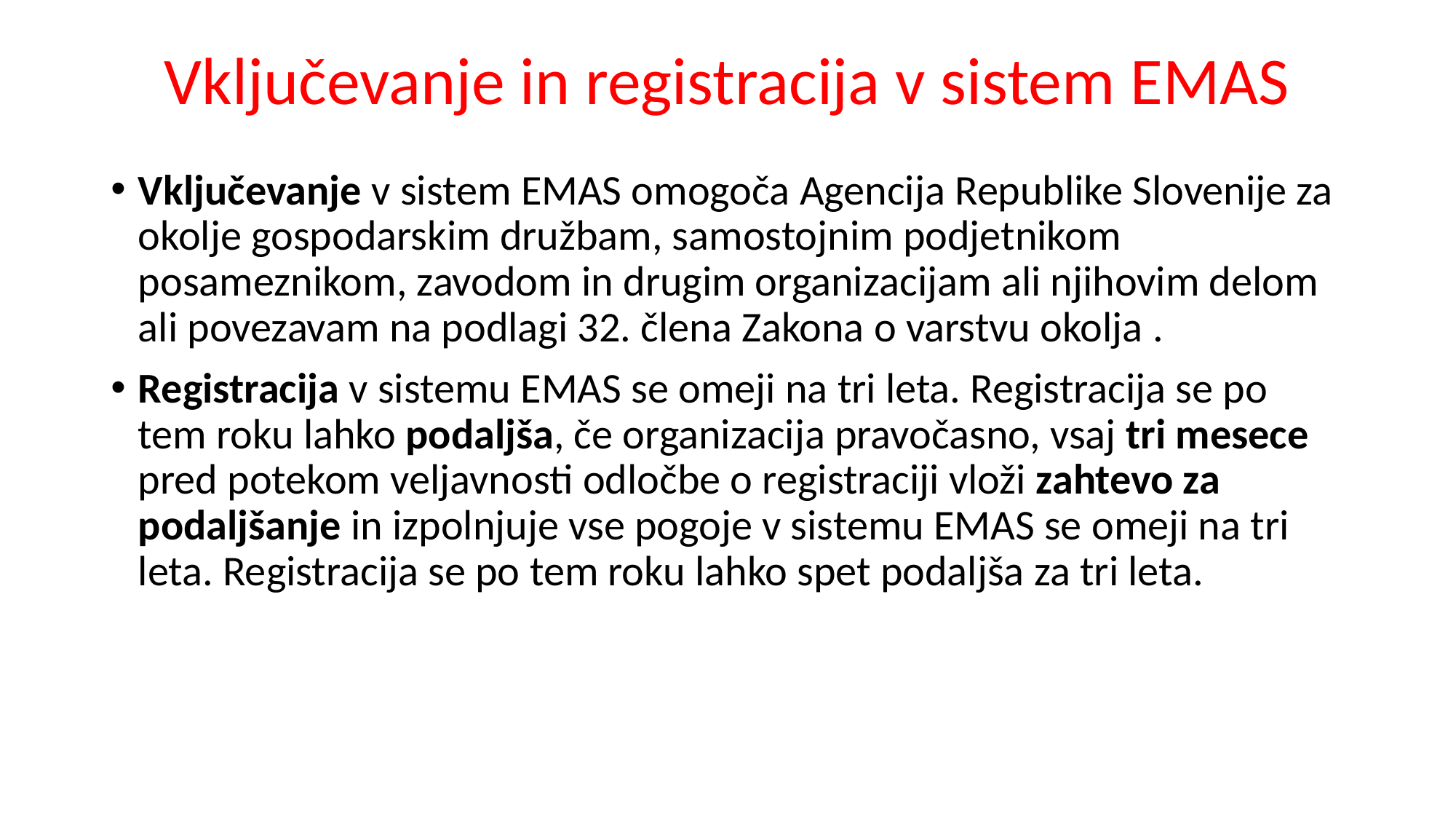

# Vključevanje in registracija v sistem EMAS
Vključevanje v sistem EMAS omogoča Agencija Republike Slovenije za okolje gospodarskim družbam, samostojnim podjetnikom posameznikom, zavodom in drugim organizacijam ali njihovim delom ali povezavam na podlagi 32. člena Zakona o varstvu okolja .
Registracija v sistemu EMAS se omeji na tri leta. Registracija se po tem roku lahko podaljša, če organizacija pravočasno, vsaj tri mesece pred potekom veljavnosti odločbe o registraciji vloži zahtevo za podaljšanje in izpolnjuje vse pogoje v sistemu EMAS se omeji na tri leta. Registracija se po tem roku lahko spet podaljša za tri leta.